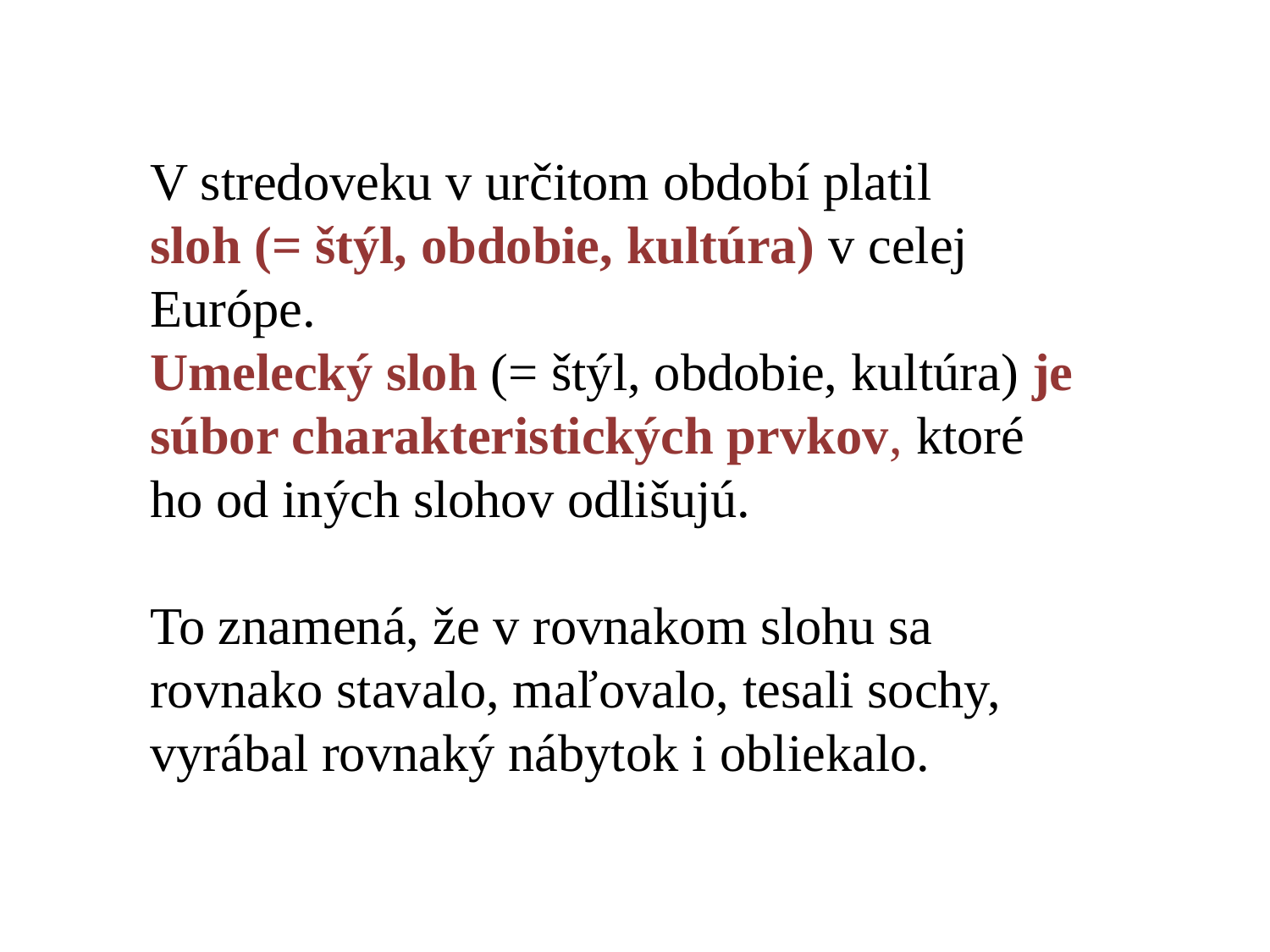

V stredoveku v určitom období platil
sloh (= štýl, obdobie, kultúra) v celej Európe.
Umelecký sloh (= štýl, obdobie, kultúra) je súbor charakteristických prvkov, ktoré ho od iných slohov odlišujú.

To znamená, že v rovnakom slohu sa rovnako stavalo, maľovalo, tesali sochy, vyrábal rovnaký nábytok i obliekalo.